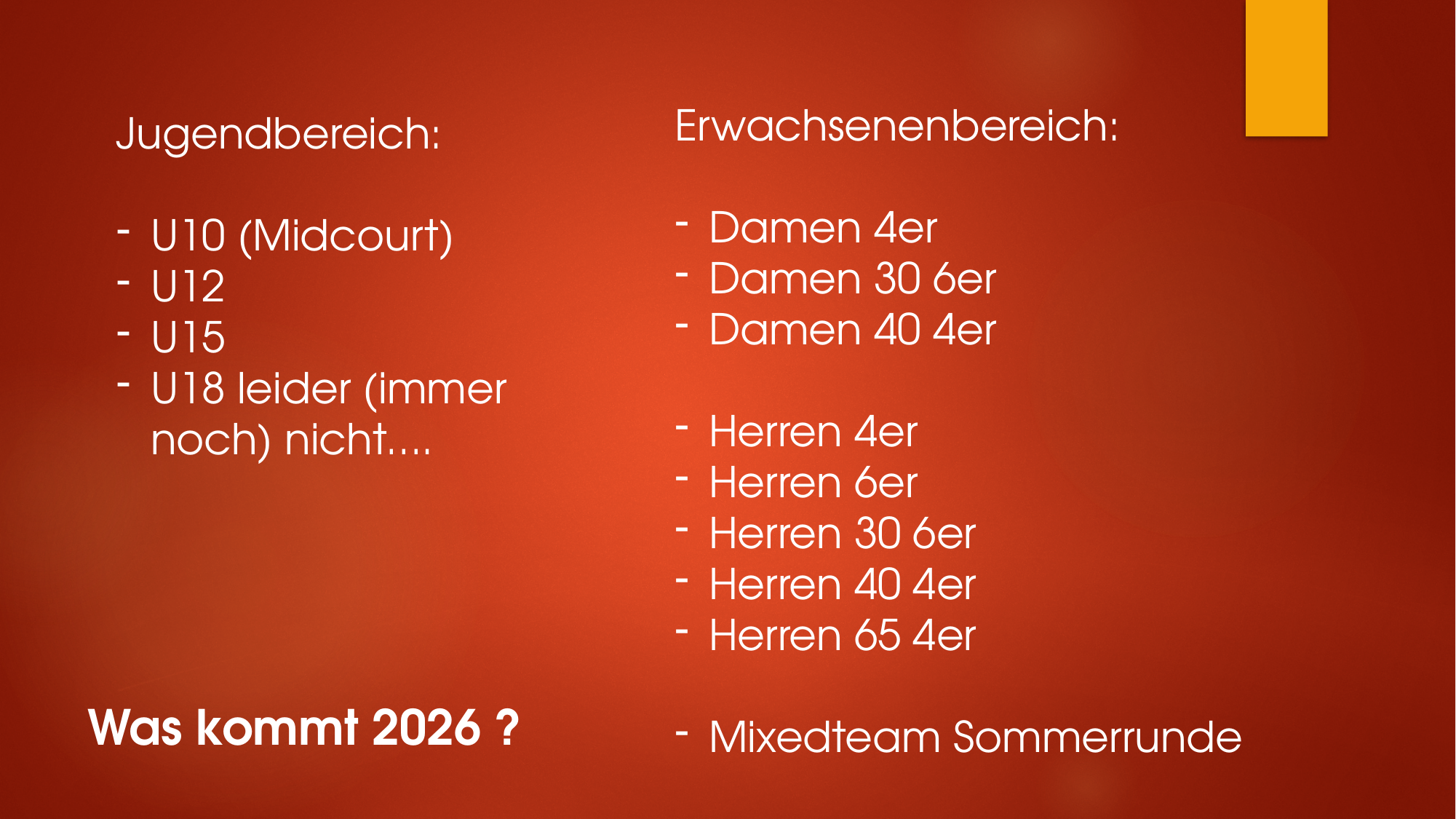

Erwachsenenbereich:

Damen 4er
Damen 30 6er
Damen 40 4er

Herren 4er
Herren 6er
Herren 30 6er
Herren 40 4er
Herren 65 4er

Mixedteam Sommerrunde
Jugendbereich:

U10 (Midcourt)
U12
U15
U18 leider (immer noch) nicht….
Was kommt 2026 ?